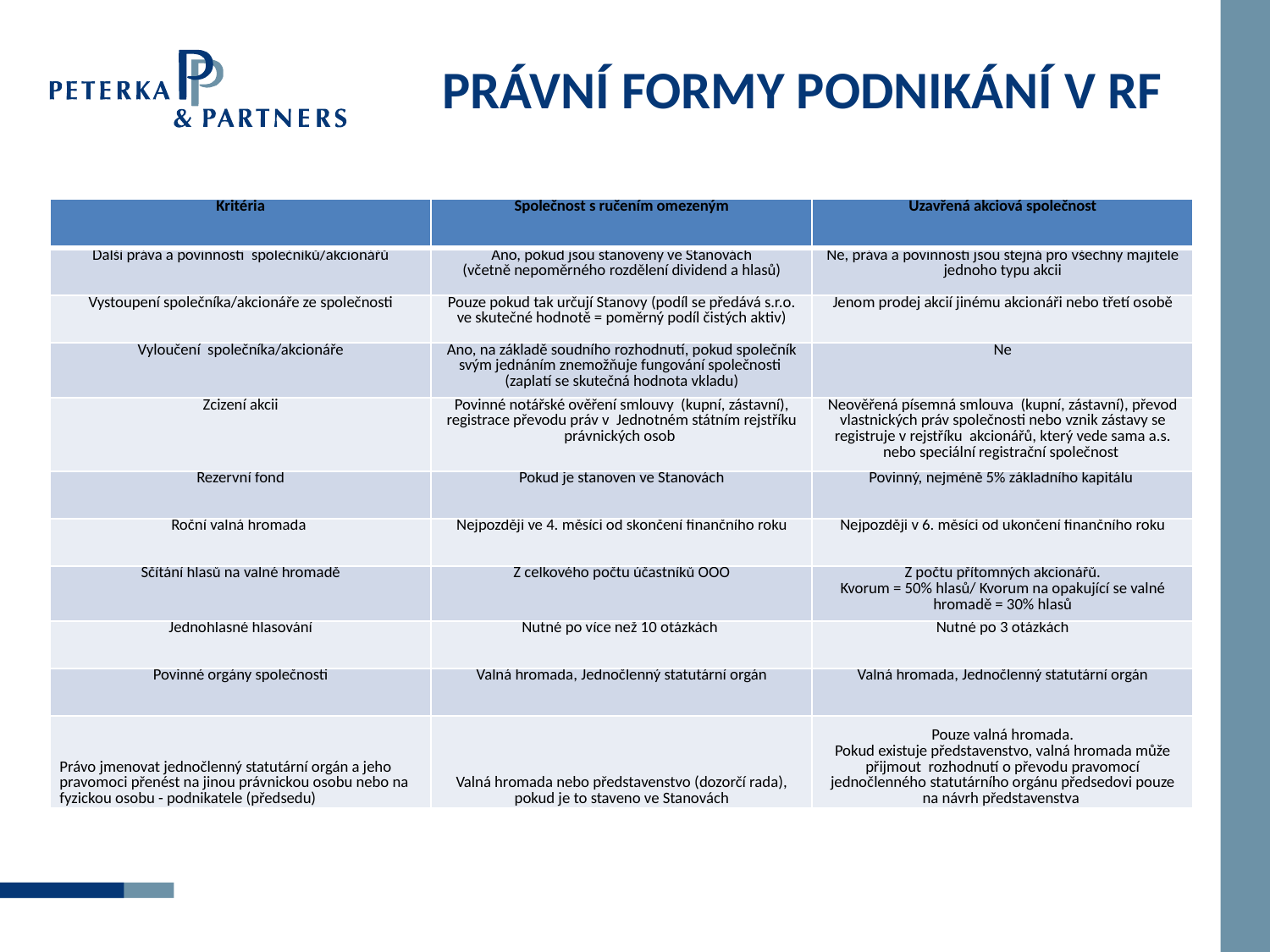

# PRÁVNÍ FORMY PODNIKÁNÍ V RF
| Kritéria | Společnost s ručením omezeným | Uzavřená akciová společnost |
| --- | --- | --- |
| Další práva a povinnosti společníků/akcionářů | Ano, pokud jsou stanoveny ve Stanovách (včetně nepoměrného rozdělení dividend a hlasů) | Ne, práva a povinnosti jsou stejná pro všechny majitele jednoho typu akcii |
| Vystoupení společníka/akcionáře ze společnosti | Pouze pokud tak určují Stanovy (podíl se předává s.r.o. ve skutečné hodnotě = poměrný podíl čistých aktiv) | Jenom prodej akcií jinému akcionáři nebo třetí osobě |
| Vyloučení společníka/akcionáře | Ano, na základě soudního rozhodnutí, pokud společník svým jednáním znemožňuje fungování společnosti (zaplatí se skutečná hodnota vkladu) | Ne |
| Zcizení akcii | Povinné notářské ověření smlouvy (kupní, zástavní), registrace převodu práv v Jednotném státním rejstříku právnických osob | Neověřená písemná smlouva (kupní, zástavní), převod vlastnických práv společnosti nebo vznik zástavy se registruje v rejstříku akcionářů, který vede sama a.s. nebo speciální registrační společnost |
| Rezervní fond | Pokud je stanoven ve Stanovách | Povinný, nejméně 5% základního kapitálu |
| Roční valná hromada | Nejpozději ve 4. měsíci od skončení finančního roku | Nejpozději v 6. měsíci od ukončení finančního roku |
| Sčítání hlasů na valné hromadě | Z celkového počtu účastníků ООО | Z počtu přítomných akcionářů. Kvorum = 50% hlasů/ Kvorum na opakující se valné hromadě = 30% hlasů |
| Jednohlasné hlasování | Nutné po více než 10 otázkách | Nutné po 3 otázkách |
| Povinné orgány společnosti | Valná hromada, Jednočlenný statutární orgán | Valná hromada, Jednočlenný statutární orgán |
| Právo jmenovat jednočlenný statutární orgán a jeho pravomoci přenést na jinou právnickou osobu nebo na fyzickou osobu - podnikatele (předsedu) | Valná hromada nebo představenstvo (dozorčí rada), pokud je to staveno ve Stanovách | Pouze valná hromada. Pokud existuje představenstvo, valná hromada může přijmout rozhodnutí o převodu pravomocí jednočlenného statutárního orgánu předsedovi pouze na návrh představenstva |